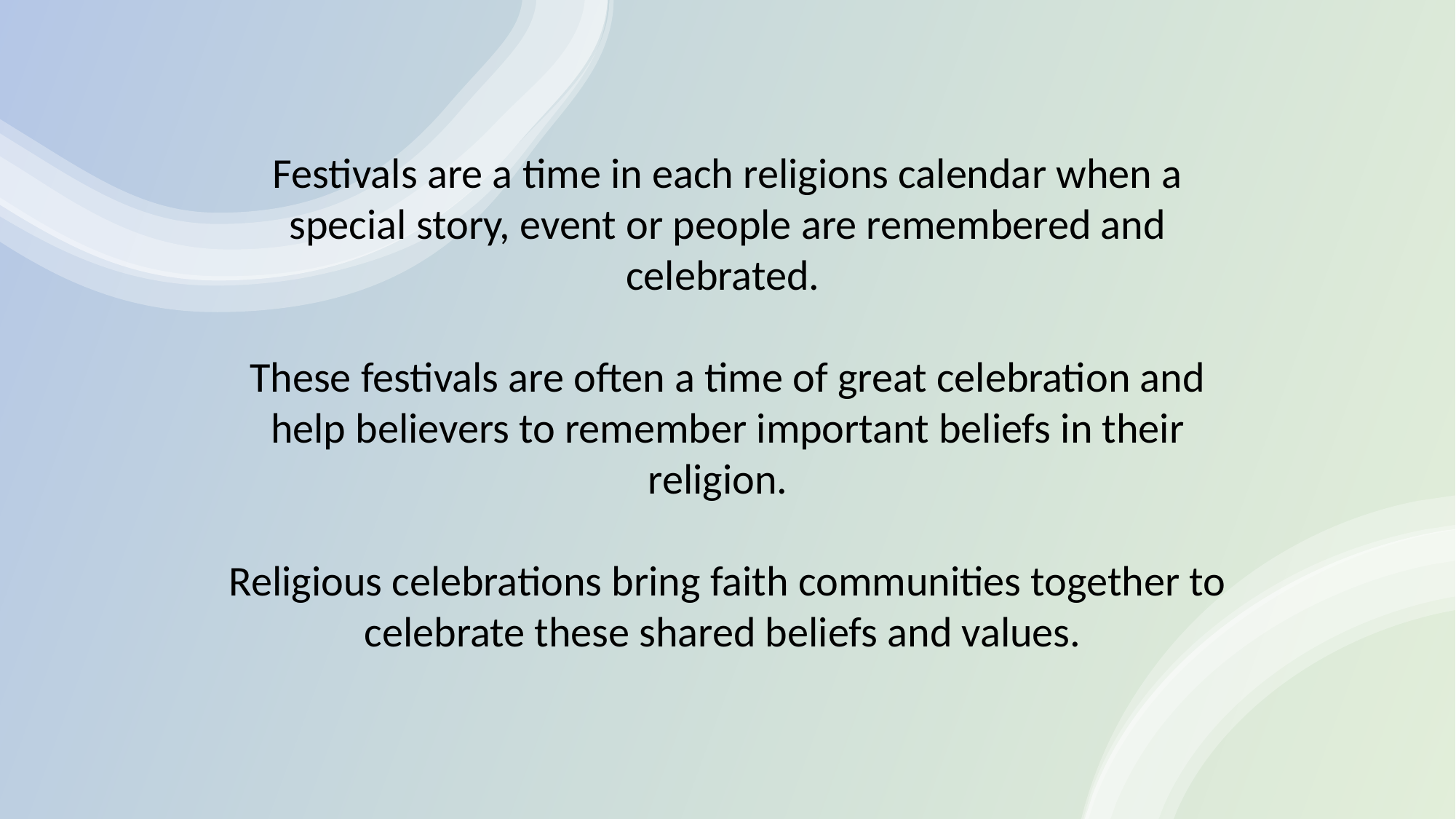

Festivals are a time in each religions calendar when a special story, event or people are remembered and celebrated.

These festivals are often a time of great celebration and help believers to remember important beliefs in their religion.

Religious celebrations bring faith communities together to celebrate these shared beliefs and values.